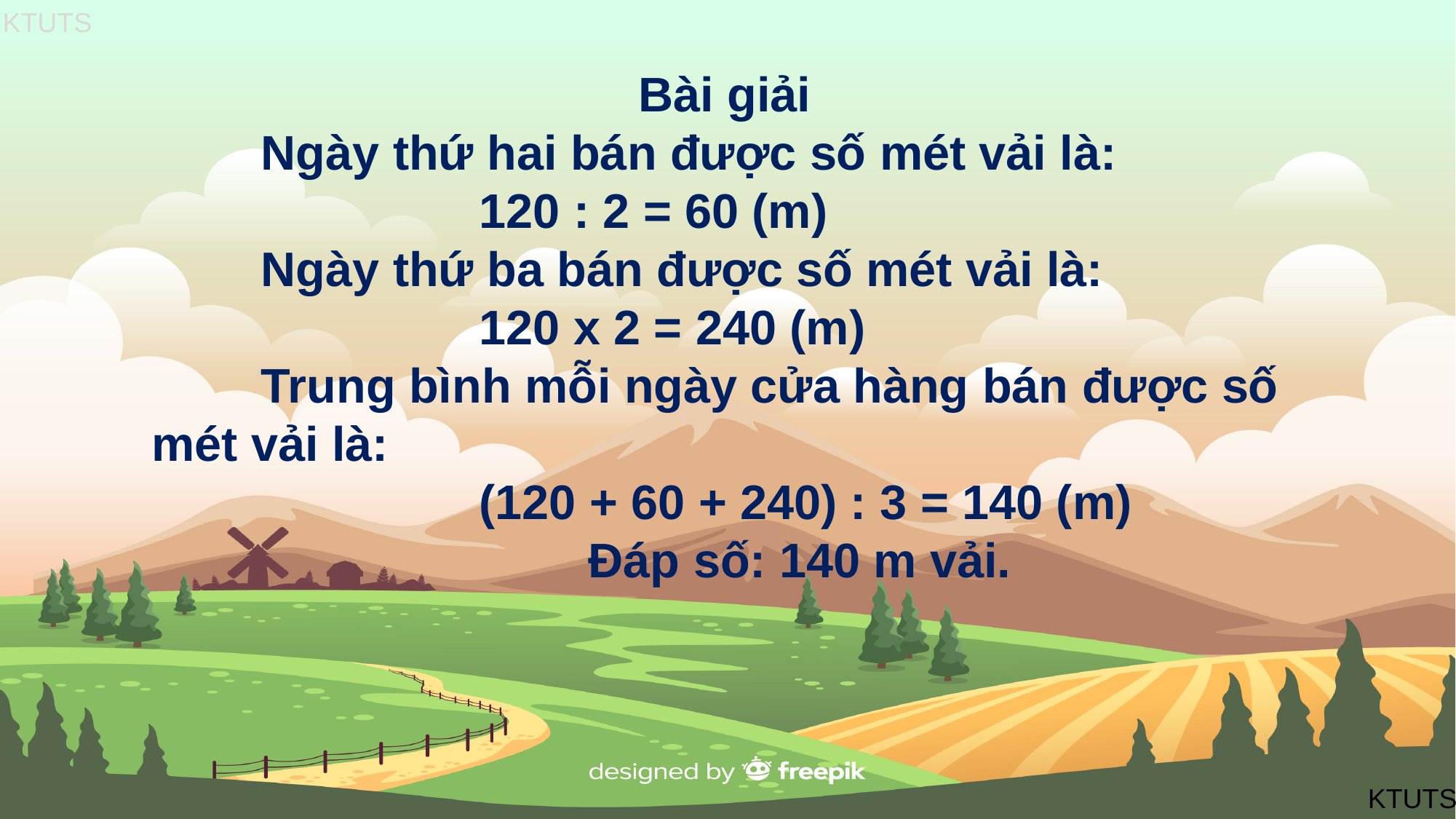

Bài giải
	Ngày thứ hai bán được số mét vải là:
			120 : 2 = 60 (m)
	Ngày thứ ba bán được số mét vải là:
			120 x 2 = 240 (m)
	Trung bình mỗi ngày cửa hàng bán được số mét vải là:
			(120 + 60 + 240) : 3 = 140 (m)
				Đáp số: 140 m vải.